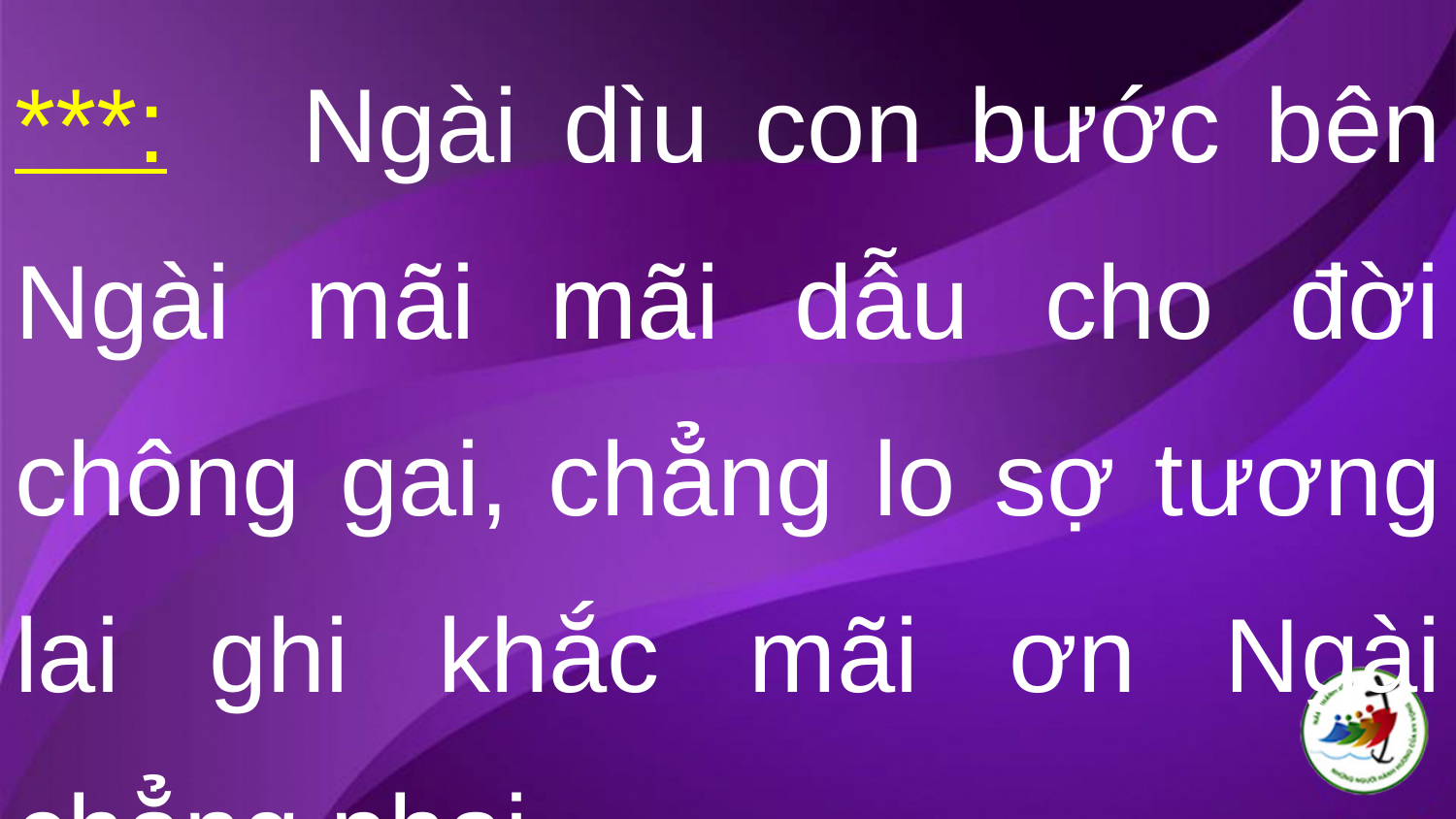

***:   Ngài dìu con bước bên Ngài mãi mãi dẫu cho đời chông gai, chẳng lo sợ tương lai ghi khắc mãi ơn Ngài chẳng phai.